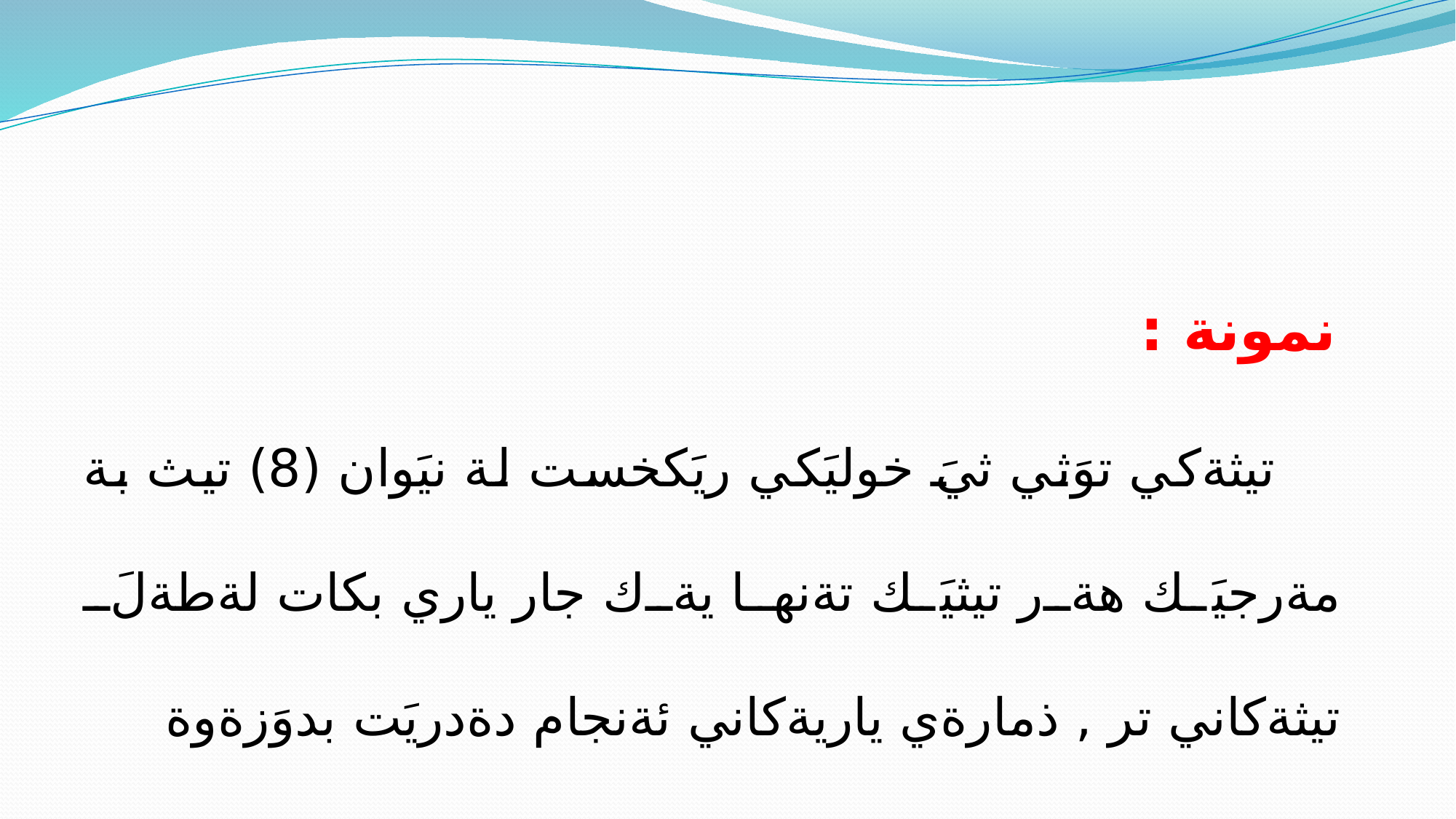

#

   نمونة :
       تيثةكي توَثي ثيَ خوليَكي ريَكخست لة نيَوان (8) تيث بة مةرجيَك هةر تيثيَك تةنها يةك جار ياري بكات لةطةلَ تيثةكاني تر , ذمارةي ياريةكاني ئةنجام دةدريَت بدوَزةوة